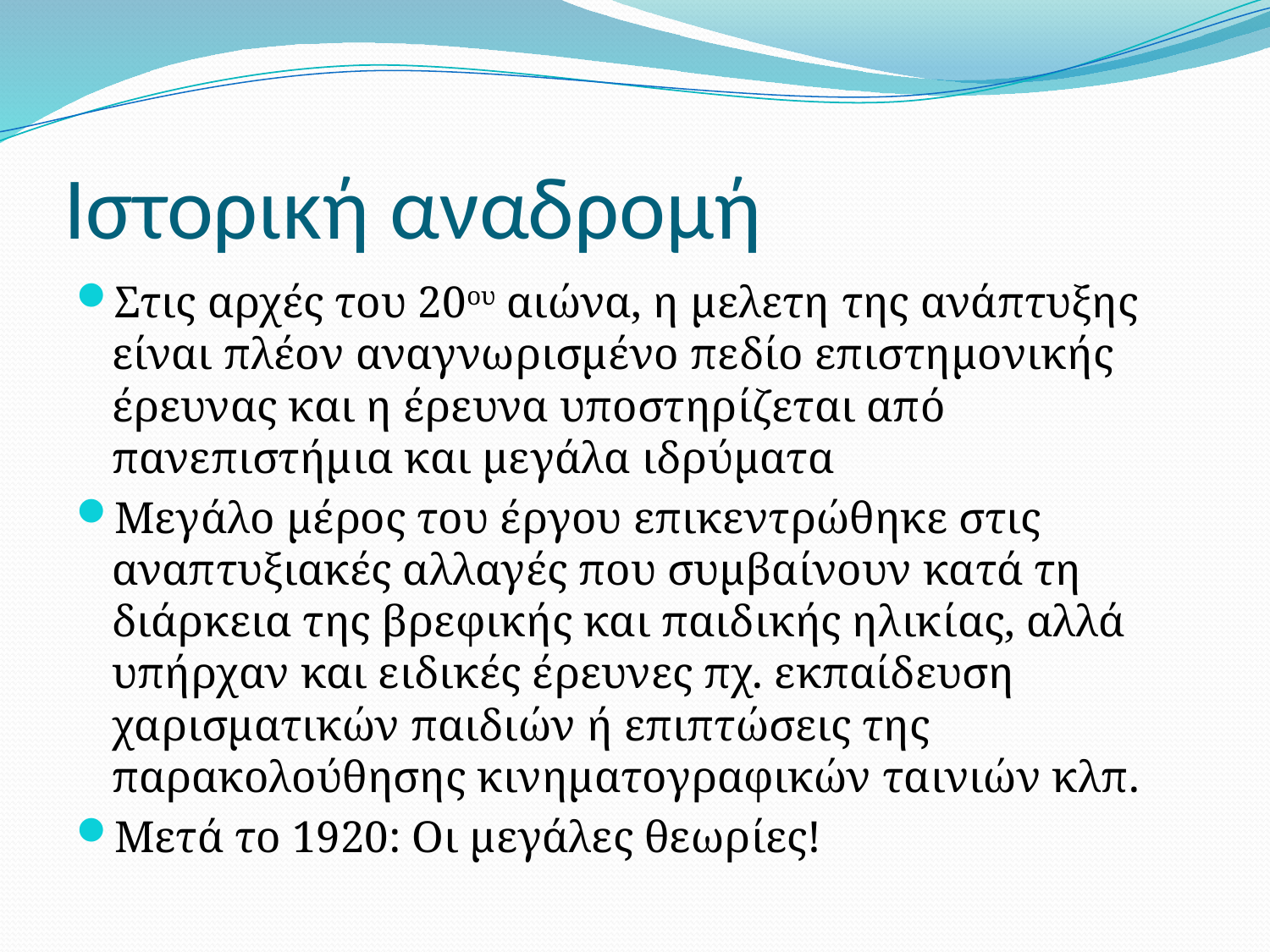

# Ιστορική αναδρομή
Στις αρχές του 20ου αιώνα, η μελετη της ανάπτυξης είναι πλέον αναγνωρισμένο πεδίο επιστημονικής έρευνας και η έρευνα υποστηρίζεται από πανεπιστήμια και μεγάλα ιδρύματα
Μεγάλο μέρος του έργου επικεντρώθηκε στις αναπτυξιακές αλλαγές που συμβαίνουν κατά τη διάρκεια της βρεφικής και παιδικής ηλικίας, αλλά υπήρχαν και ειδικές έρευνες πχ. εκπαίδευση χαρισματικών παιδιών ή επιπτώσεις της παρακολούθησης κινηματογραφικών ταινιών κλπ.
Μετά το 1920: Οι μεγάλες θεωρίες!